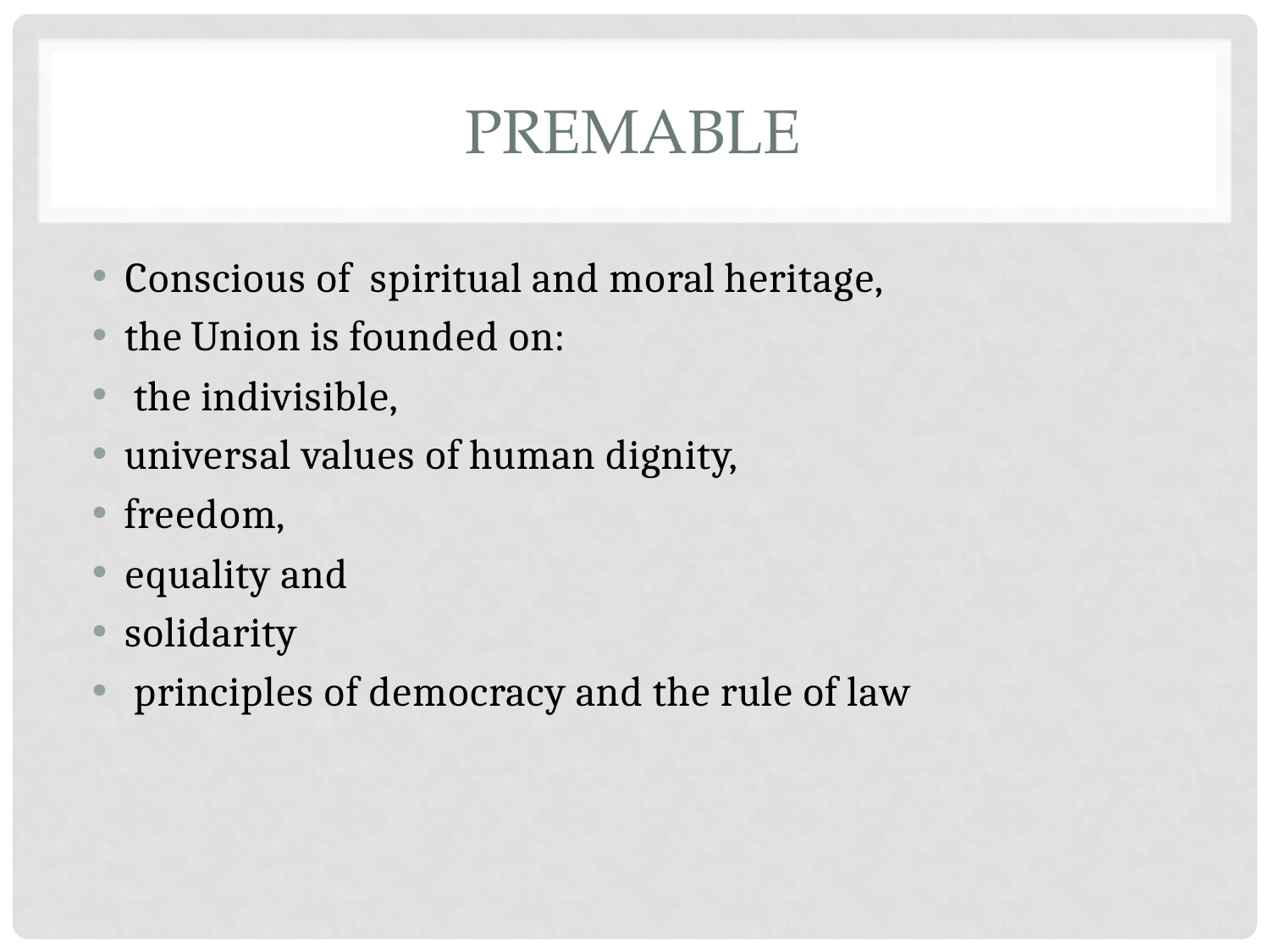

# Premable
Conscious of  spiritual and moral heritage,
the Union is founded on:
 the indivisible,
universal values of human dignity,
freedom,
equality and
solidarity
 principles of democracy and the rule of law